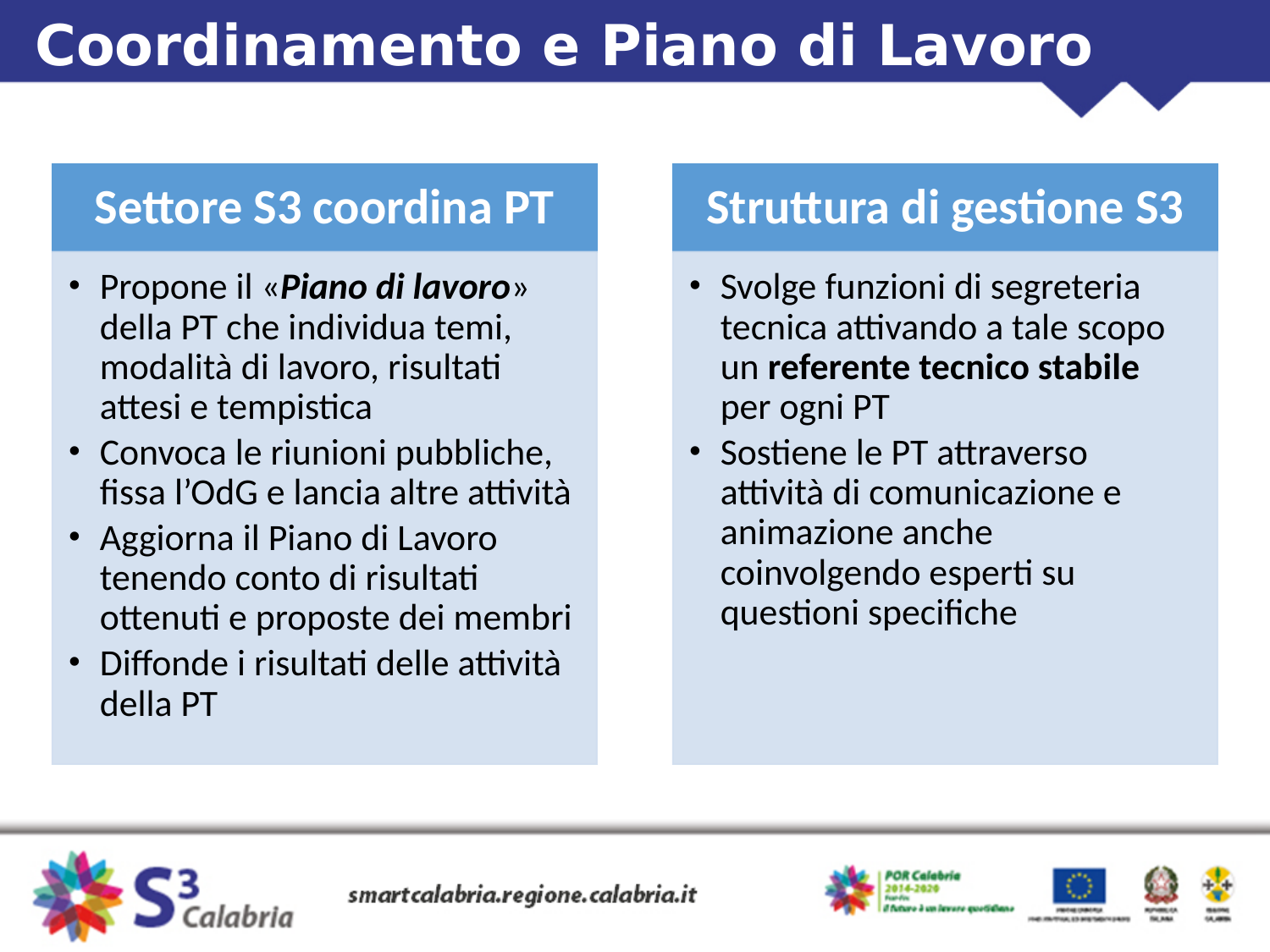

# Coordinamento e Piano di Lavoro
Settore S3 coordina PT
Propone il «Piano di lavoro» della PT che individua temi, modalità di lavoro, risultati attesi e tempistica
Convoca le riunioni pubbliche, fissa l’OdG e lancia altre attività
Aggiorna il Piano di Lavoro tenendo conto di risultati ottenuti e proposte dei membri
Diffonde i risultati delle attività della PT
Struttura di gestione S3
Svolge funzioni di segreteria tecnica attivando a tale scopo  un referente tecnico stabile per ogni PT
Sostiene le PT attraverso attività di comunicazione e animazione anche coinvolgendo esperti su questioni specifiche